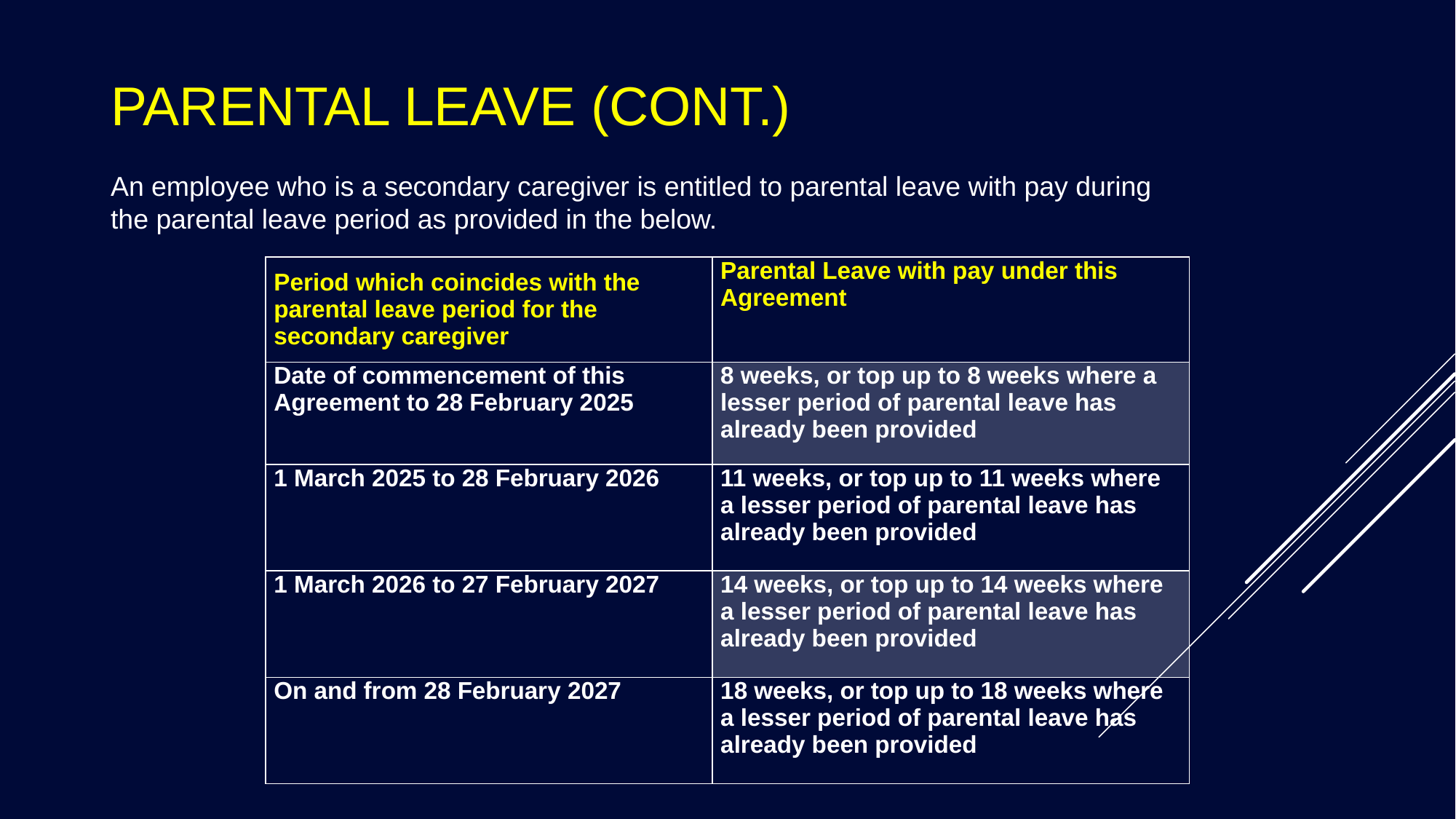

# Parental Leave (cont.)
An employee who is a secondary caregiver is entitled to parental leave with pay during the parental leave period as provided in the below.
| Period which coincides with the parental leave period for the secondary caregiver | Parental Leave with pay under this Agreement |
| --- | --- |
| Date of commencement of this Agreement to 28 February 2025 | 8 weeks, or top up to 8 weeks where a lesser period of parental leave has already been provided |
| 1 March 2025 to 28 February 2026 | 11 weeks, or top up to 11 weeks where a lesser period of parental leave has already been provided |
| 1 March 2026 to 27 February 2027 | 14 weeks, or top up to 14 weeks where a lesser period of parental leave has already been provided |
| On and from 28 February 2027 | 18 weeks, or top up to 18 weeks where a lesser period of parental leave has already been provided |